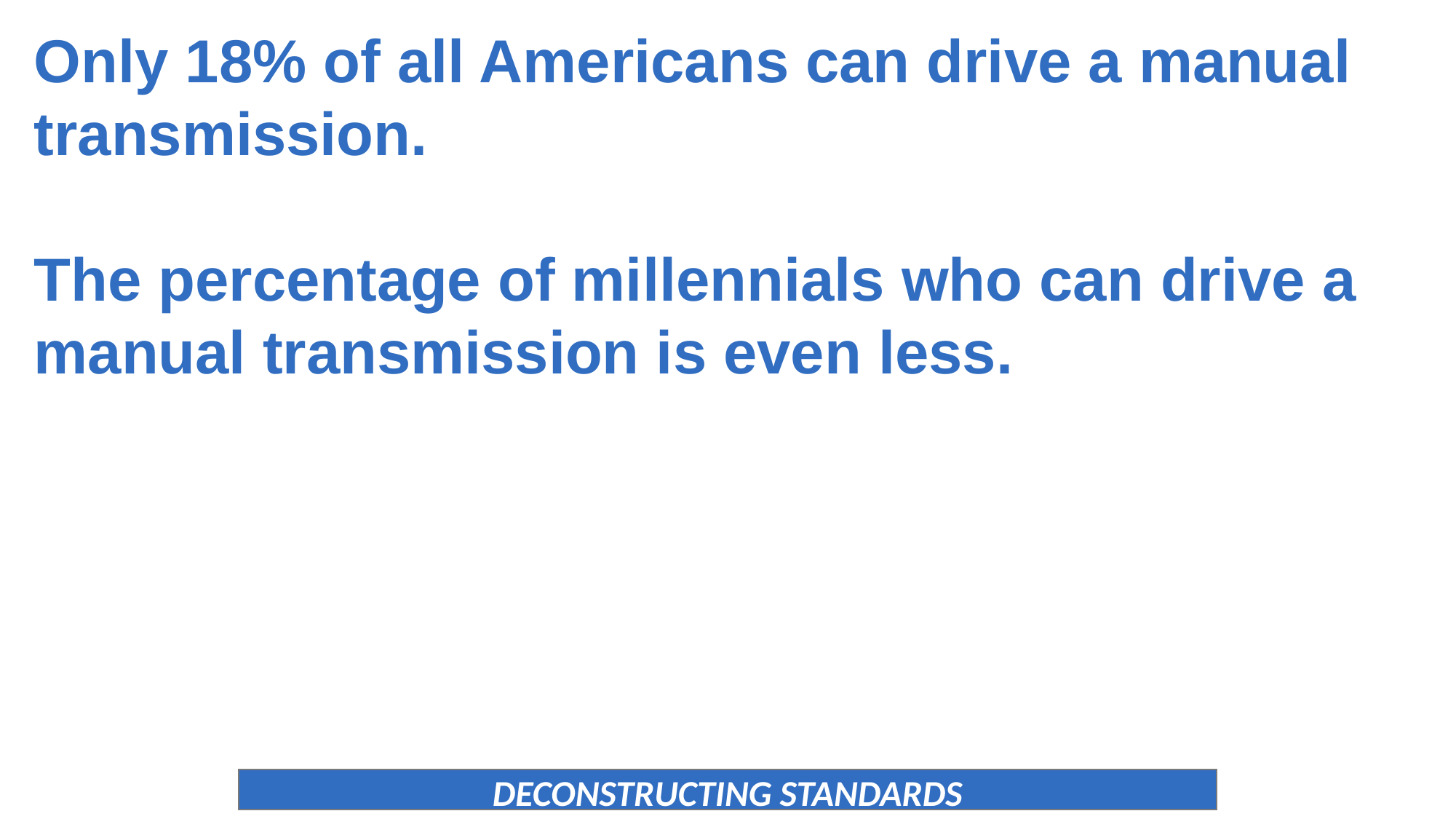

Only 18% of all Americans can drive a manual transmission.

The percentage of millennials who can drive a manual transmission is even less.

DECONSTRUCTING STANDARDS